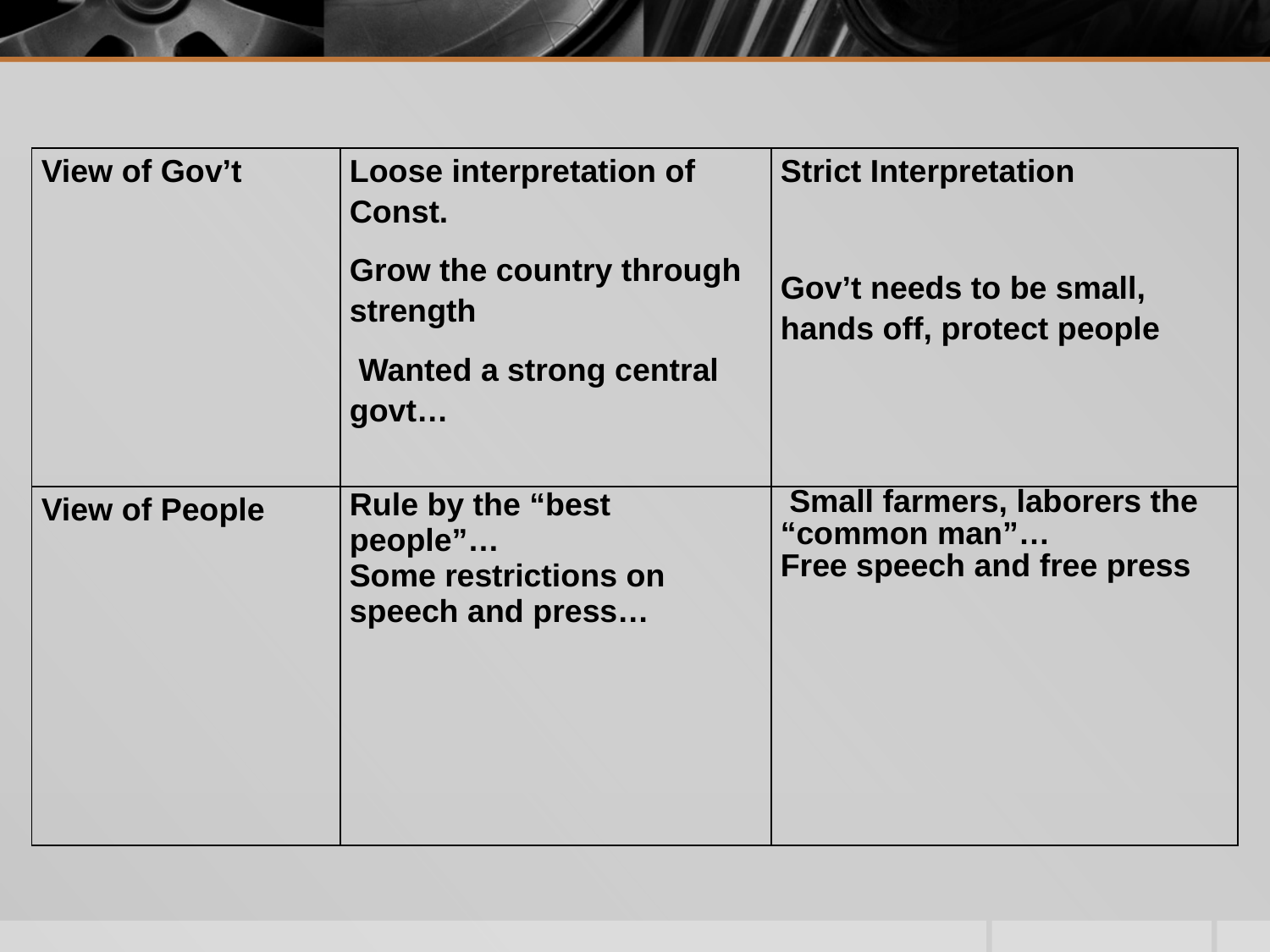

| View of Gov’t | Loose interpretation of Const. Grow the country through strength  Wanted a strong central govt… | Strict Interpretation   Gov’t needs to be small, hands off, protect people |
| --- | --- | --- |
| View of People | Rule by the “best people”… Some restrictions on speech and press… | Small farmers, laborers the “common man”… Free speech and free press |